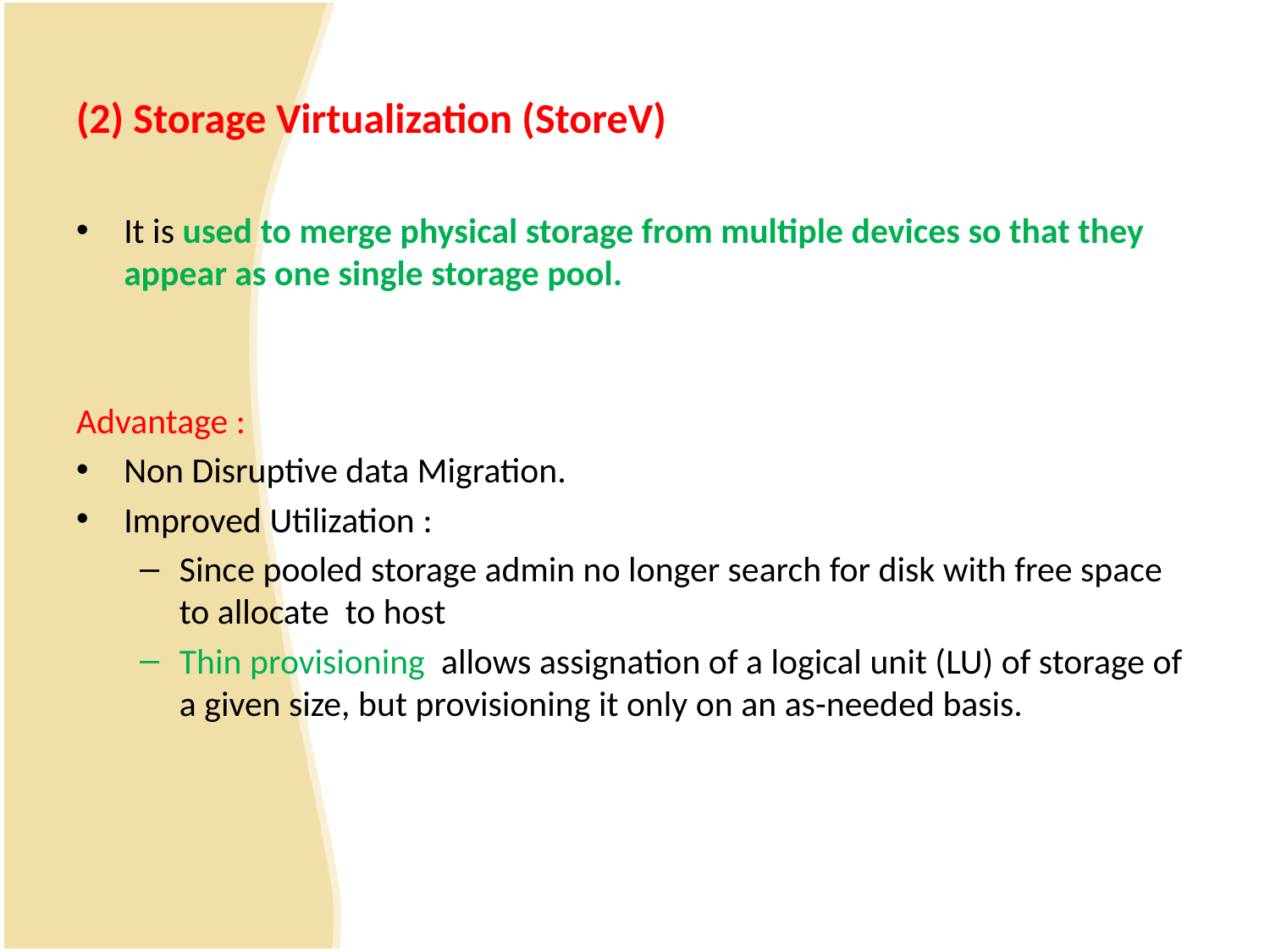

(2) Storage Virtualization (StoreV)

It is used to merge physical storage from multiple devices so that they appear as one single storage pool.

Advantage :
Non Disruptive data Migration.
Improved Utilization :
Since pooled storage admin no longer search for disk with free space to allocate  to host
Thin provisioning  allows assignation of a logical unit (LU) of storage of a given size, but provisioning it only on an as-needed basis.